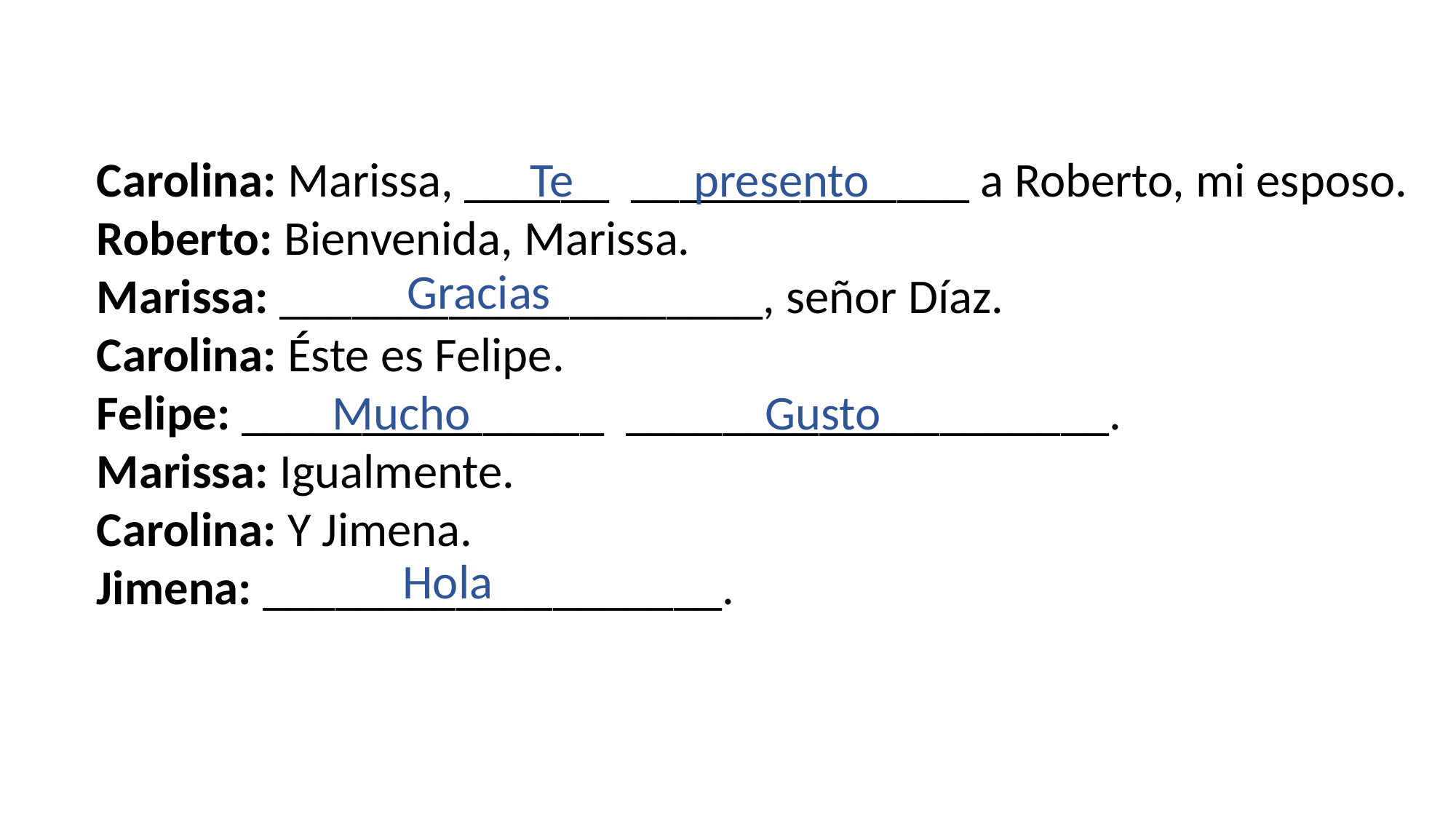

Carolina: Marissa, ______  ______________ a Roberto, mi esposo.
Roberto: Bienvenida, Marissa.
Marissa: ____________________, señor Díaz.
Carolina: Éste es Felipe.
Felipe: _______________  ____________________.
Marissa: Igualmente.
Carolina: Y Jimena.
Jimena: ___________________.
Te           presento
Gracias
Mucho                           Gusto
Hola